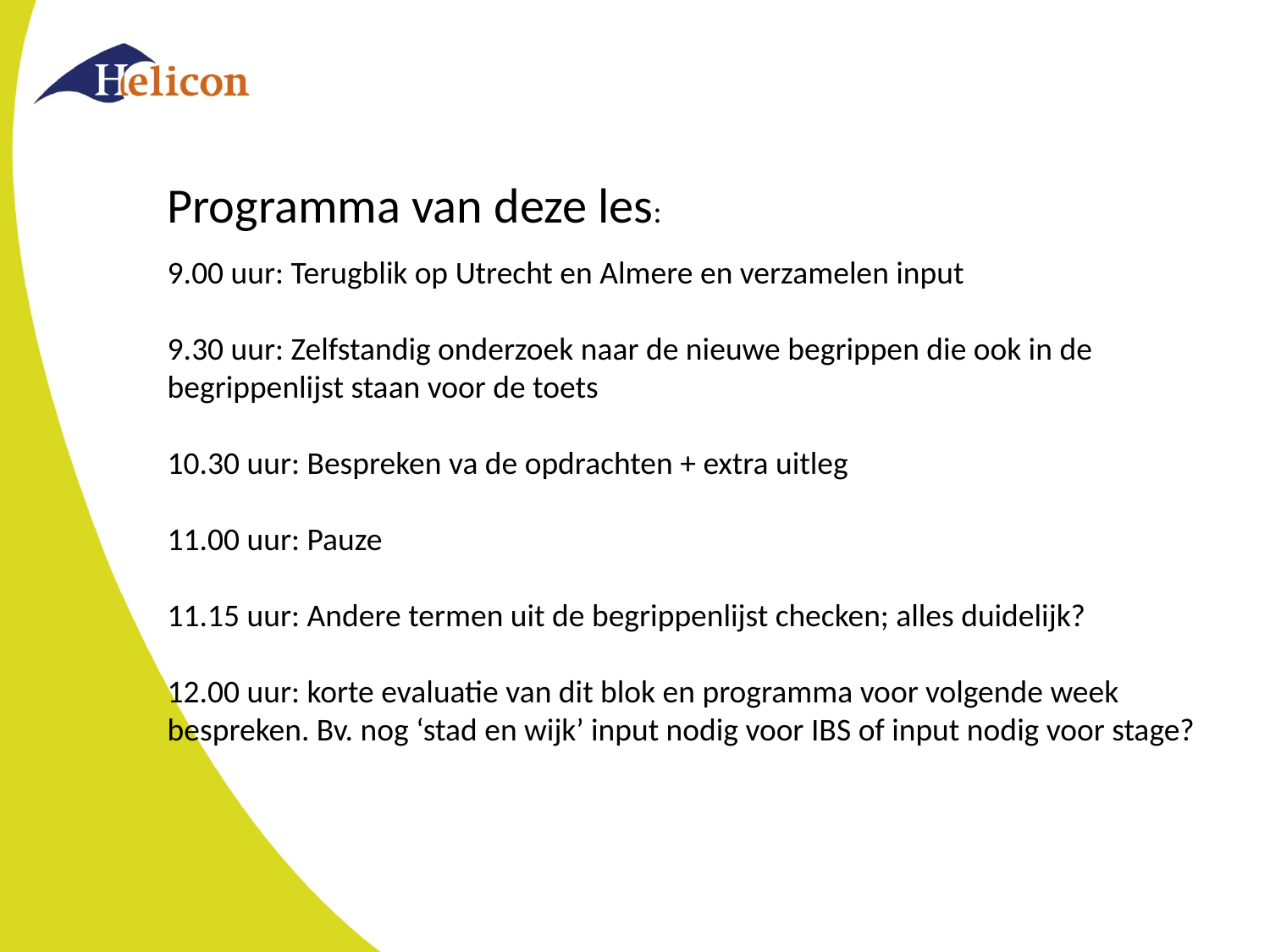

Programma van deze les:
9.00 uur: Terugblik op Utrecht en Almere en verzamelen input

9.30 uur: Zelfstandig onderzoek naar de nieuwe begrippen die ook in de begrippenlijst staan voor de toets

10.30 uur: Bespreken va de opdrachten + extra uitleg

11.00 uur: Pauze

11.15 uur: Andere termen uit de begrippenlijst checken; alles duidelijk?

12.00 uur: korte evaluatie van dit blok en programma voor volgende week bespreken. Bv. nog ‘stad en wijk’ input nodig voor IBS of input nodig voor stage?